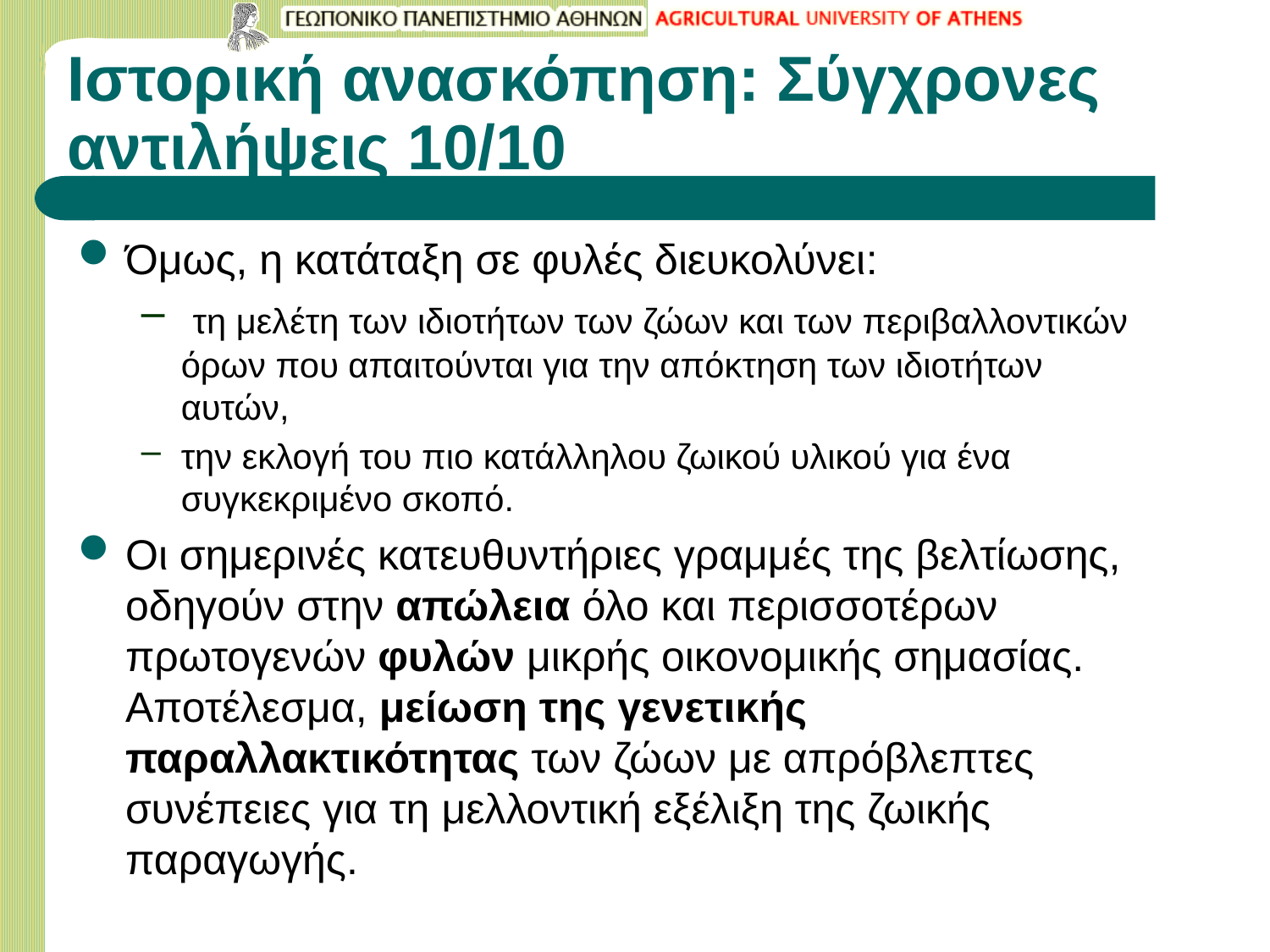

# Ιστορική ανασκόπηση: Σύγχρονες αντιλήψεις 10/10
Όμως, η κατάταξη σε φυλές διευκολύνει:
 τη μελέτη των ιδιοτήτων των ζώων και των περιβαλλοντικών όρων που απαιτούνται για την απόκτηση των ιδιοτήτων αυτών,
την εκλογή του πιο κατάλληλου ζωικού υλικού για ένα συγκεκριμένο σκοπό.
Οι σημερινές κατευθυντήριες γραμμές της βελτίωσης, οδηγούν στην απώλεια όλο και περισσοτέρων πρωτογενών φυλών μικρής οικονομικής σημασίας. Αποτέλεσμα, μείωση της γενετικής παραλλακτικότητας των ζώων με απρόβλεπτες συνέπειες για τη μελλοντική εξέλιξη της ζωικής παραγωγής.